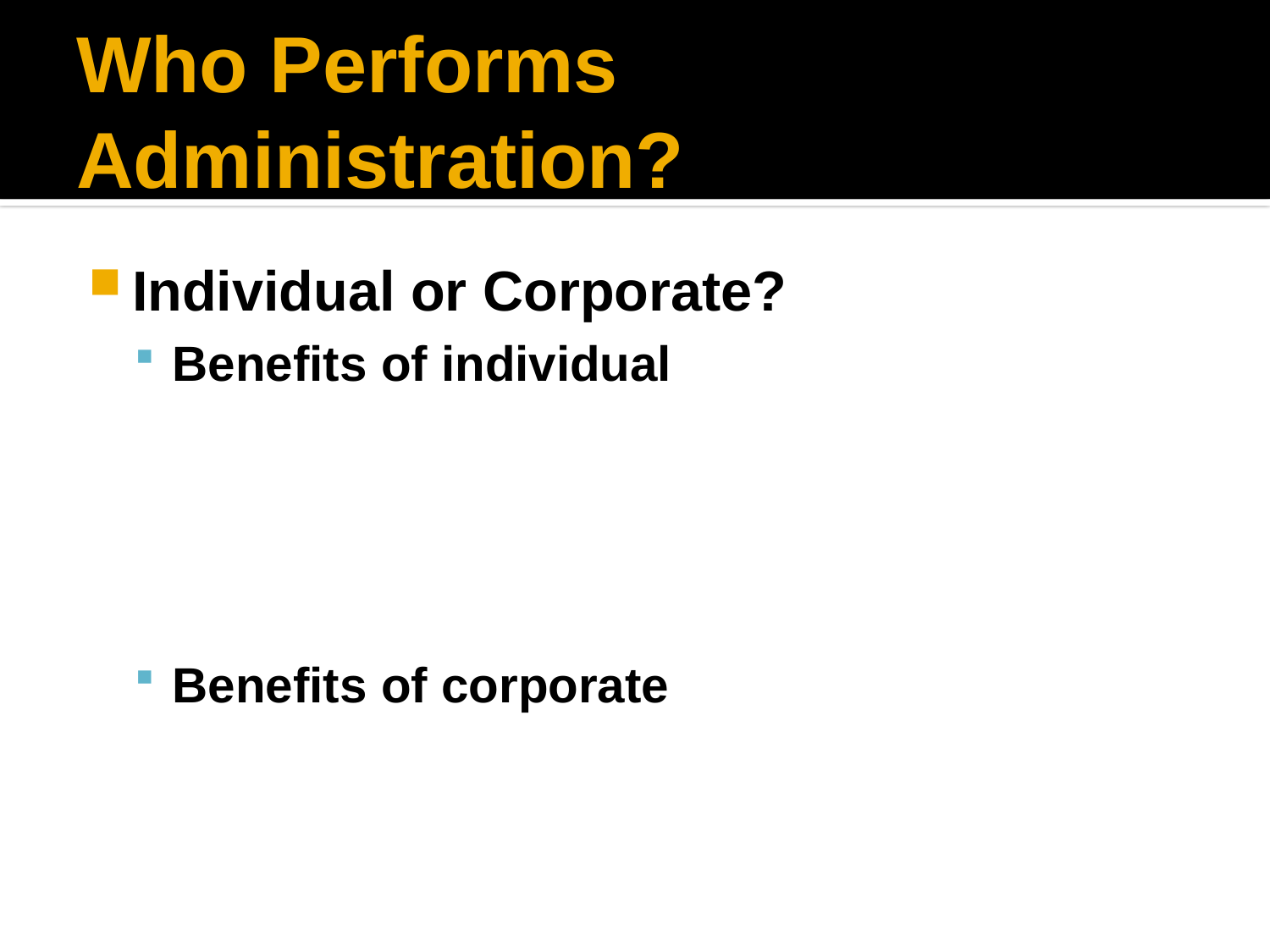

# Who Performs Administration?
Individual or Corporate?
Benefits of individual

Benefits of corporate